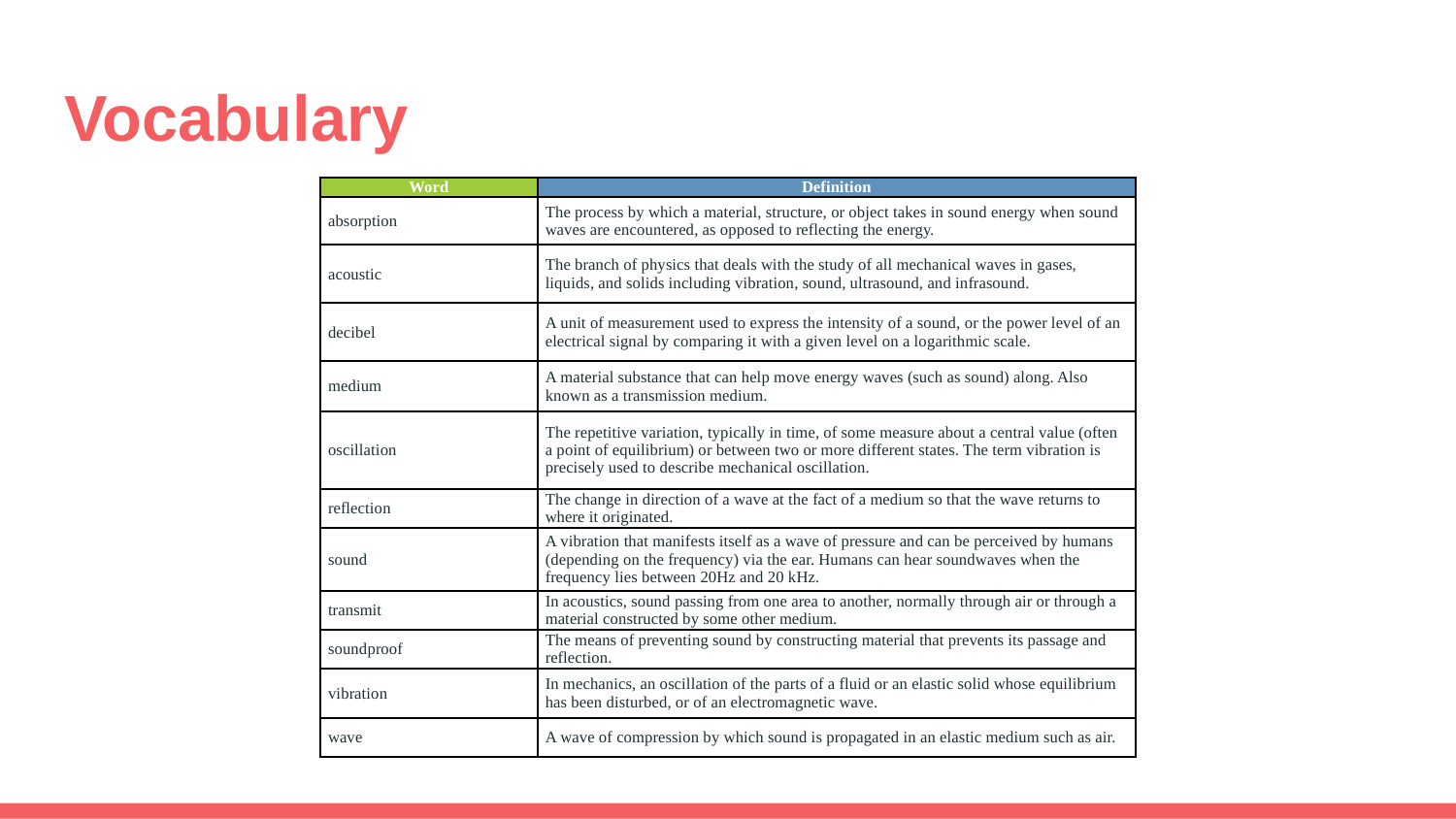

Word
Definitio

# Vocabulary
| Word | Definition |
| --- | --- |
| absorption | The process by which a material, structure, or object takes in sound energy when sound waves are encountered, as opposed to reflecting the energy. |
| acoustic | The branch of physics that deals with the study of all mechanical waves in gases, liquids, and solids including vibration, sound, ultrasound, and infrasound. |
| decibel | A unit of measurement used to express the intensity of a sound, or the power level of an electrical signal by comparing it with a given level on a logarithmic scale. |
| medium | A material substance that can help move energy waves (such as sound) along. Also known as a transmission medium. |
| oscillation | The repetitive variation, typically in time, of some measure about a central value (often a point of equilibrium) or between two or more different states. The term vibration is precisely used to describe mechanical oscillation. |
| reflection | The change in direction of a wave at the fact of a medium so that the wave returns to where it originated. |
| sound | A vibration that manifests itself as a wave of pressure and can be perceived by humans (depending on the frequency) via the ear. Humans can hear soundwaves when the frequency lies between 20Hz and 20 kHz. |
| transmit | In acoustics, sound passing from one area to another, normally through air or through a material constructed by some other medium. |
| soundproof | The means of preventing sound by constructing material that prevents its passage and reflection. |
| vibration | In mechanics, an oscillation of the parts of a fluid or an elastic solid whose equilibrium has been disturbed, or of an electromagnetic wave. |
| wave | A wave of compression by which sound is propagated in an elastic medium such as air. |